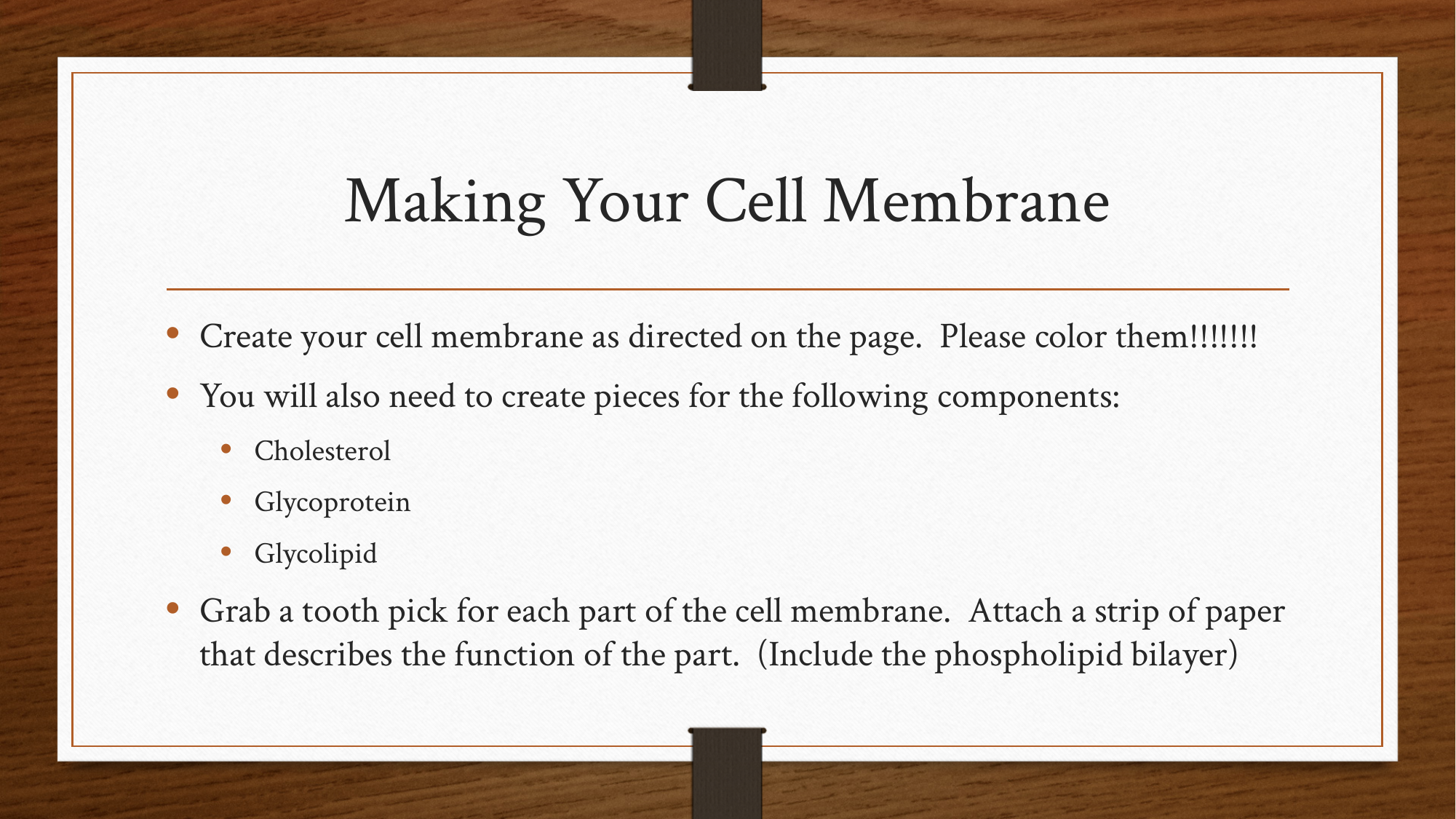

# Making Your Cell Membrane
Create your cell membrane as directed on the page.  Please color them!!!!!!!
You will also need to create pieces for the following components:
Cholesterol
Glycoprotein
Glycolipid
Grab a tooth pick for each part of the cell membrane.  Attach a strip of paper that describes the function of the part.  (Include the phospholipid bilayer)